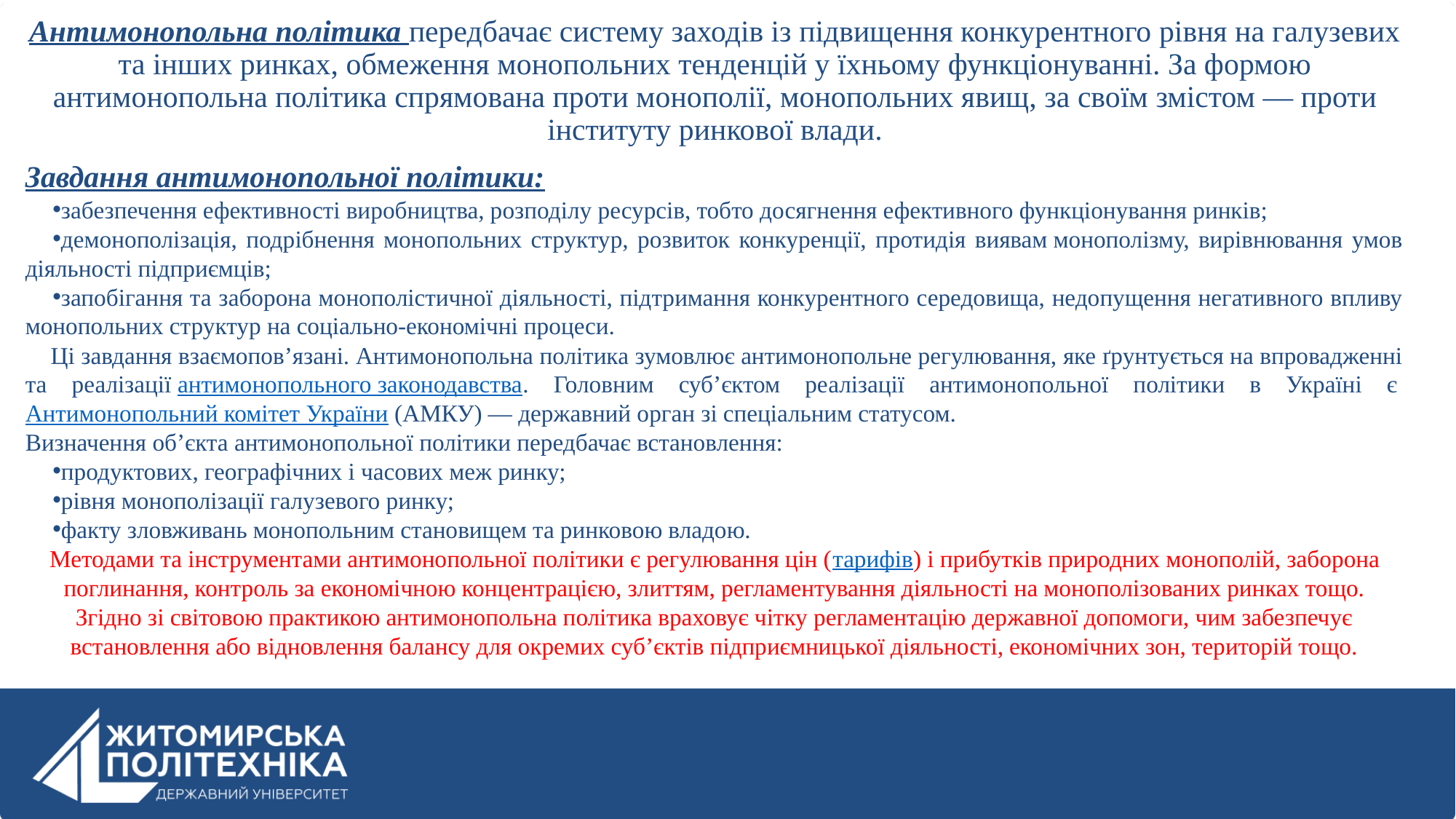

Антимонопольна політика передбачає систему заходів із підвищення конкурентного рівня на галузевих та інших ринках, обмеження монопольних тенденцій у їхньому функціонуванні. За формою антимонопольна політика спрямована проти монополії, монопольних явищ, за своїм змістом ― проти інституту ринкової влади.
Завдання антимонопольної політики:
забезпечення ефективності виробництва, розподілу ресурсів, тобто досягнення ефективного функціонування ринків;
демонополізація, подрібнення монопольних структур, розвиток конкуренції, протидія виявам монополізму, вирівнювання умов діяльності підприємців;
запобігання та заборона монополістичної діяльності, підтримання конкурентного середовища, недопущення негативного впливу монопольних структур на соціально-економічні процеси.
    Ці завдання взаємопов’язані. Антимонопольна політика зумовлює антимонопольне регулювання, яке ґрунтується на впровадженні та реалізації антимонопольного законодавства. Головним суб’єктом реалізації антимонопольної політики в Україні є Антимонопольний комітет України (АМКУ) ― державний орган зі спеціальним статусом.
Визначення об’єкта антимонопольної політики передбачає встановлення:
продуктових, географічних і часових меж ринку;
рівня монополізації галузевого ринку;
факту зловживань монопольним становищем та ринковою владою.
Методами та інструментами антимонопольної політики є регулювання цін (тарифів) і прибутків природних монополій, заборона поглинання, контроль за економічною концентрацією, злиттям, регламентування діяльності на монополізованих ринках тощо.
Згідно зі світовою практикою антимонопольна політика враховує чітку регламентацію державної допомоги, чим забезпечує встановлення або відновлення балансу для окремих суб’єктів підприємницької діяльності, економічних зон, територій тощо.